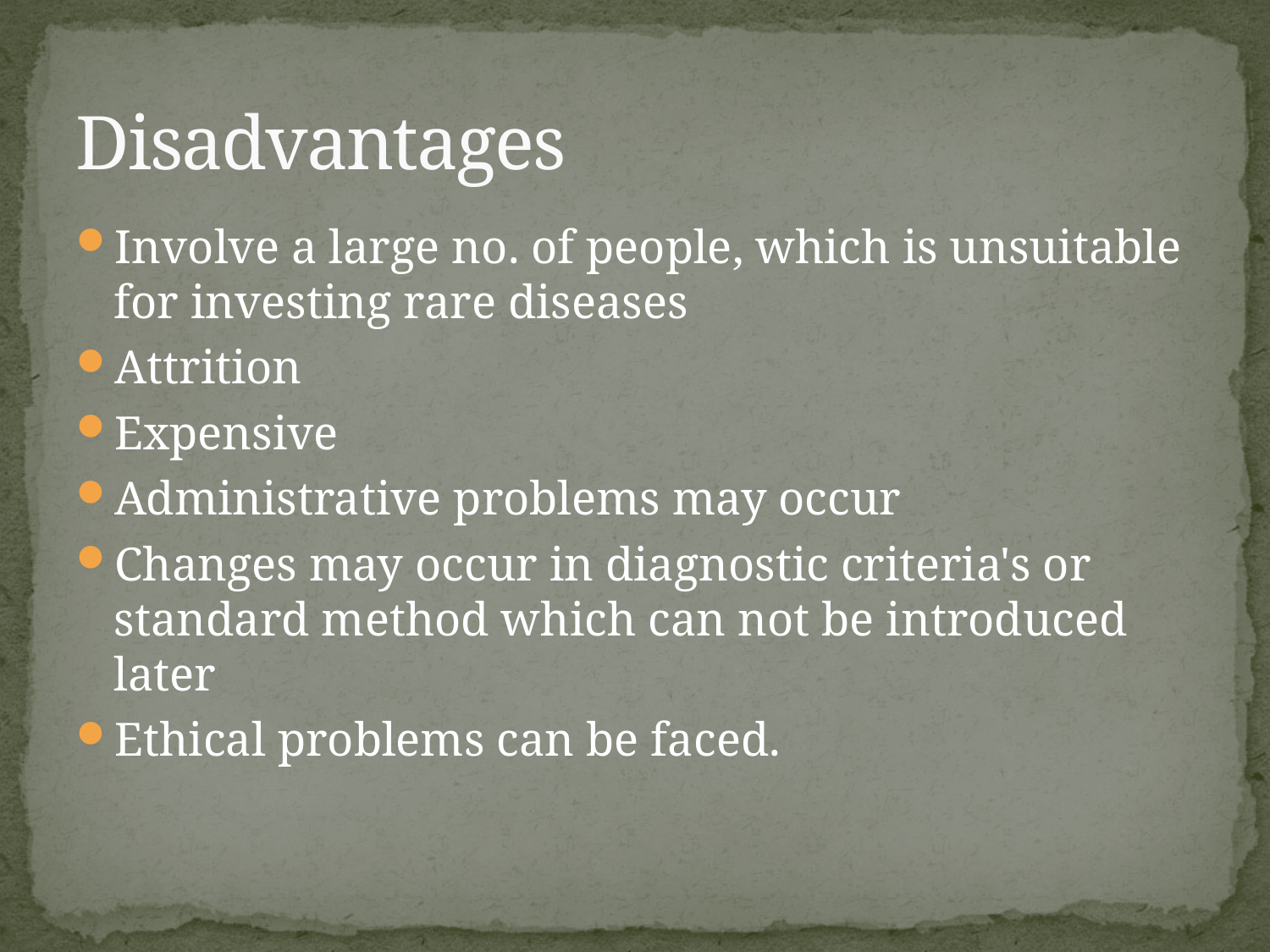

# Disadvantages
Involve a large no. of people, which is unsuitable for investing rare diseases
Attrition
Expensive
Administrative problems may occur
Changes may occur in diagnostic criteria's or standard method which can not be introduced later
Ethical problems can be faced.